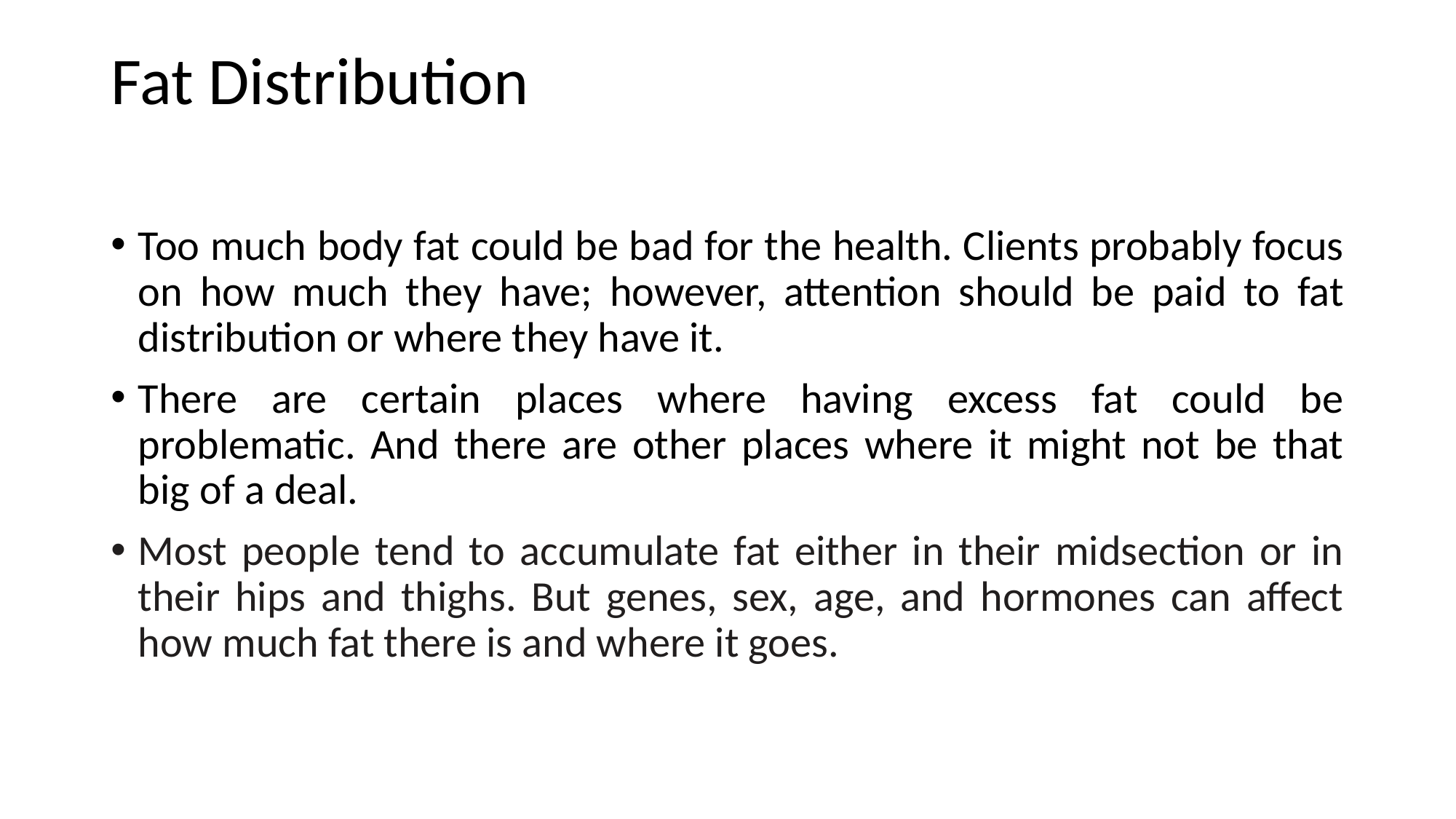

# Fat Distribution
Too much body fat could be bad for the health. Clients probably focus on how much they have; however, attention should be paid to fat distribution or where they have it.
There are certain places where having excess fat could be problematic. And there are other places where it might not be that big of a deal.
Most people tend to accumulate fat either in their midsection or in their hips and thighs. But genes, sex, age, and hormones can affect how much fat there is and where it goes.